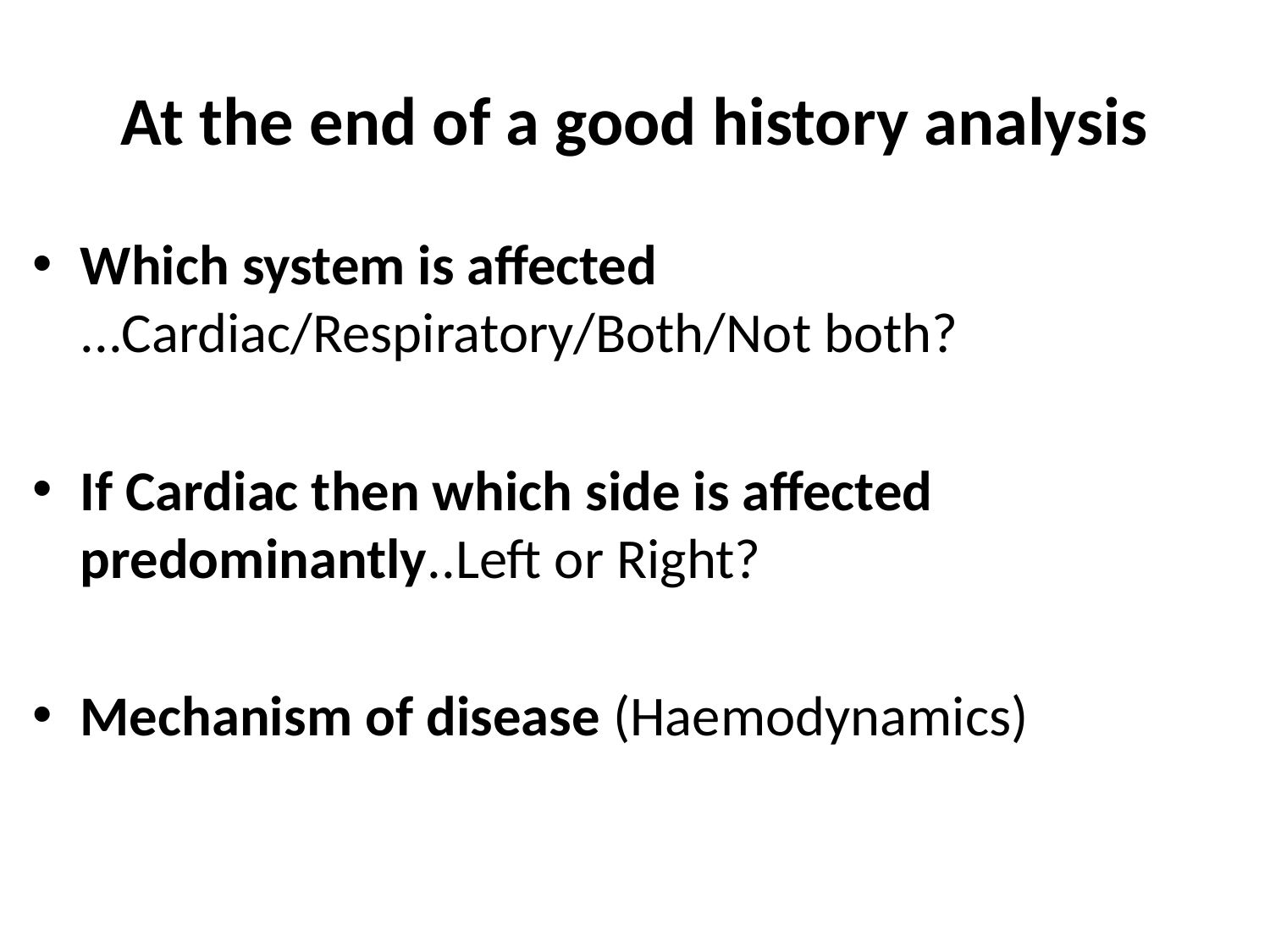

# At the end of a good history analysis
Which system is affected ...Cardiac/Respiratory/Both/Not both?

If Cardiac then which side is affected predominantly..Left or Right?

Mechanism of disease (Haemodynamics)